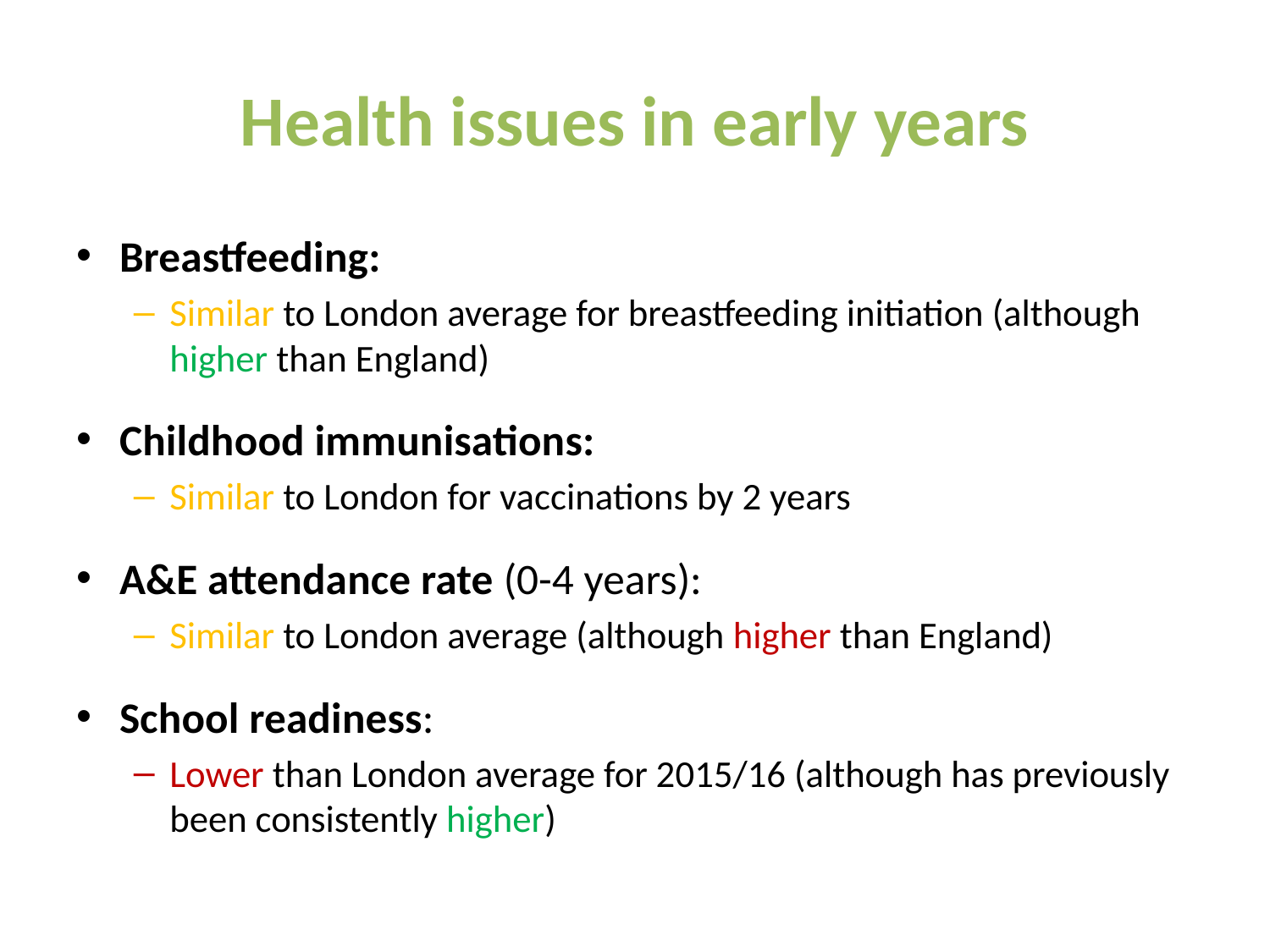

# Health issues in early years
Breastfeeding:
Similar to London average for breastfeeding initiation (although higher than England)

Childhood immunisations:
Similar to London for vaccinations by 2 years

A&E attendance rate (0-4 years):
Similar to London average (although higher than England)

School readiness:
Lower than London average for 2015/16 (although has previously been consistently higher)